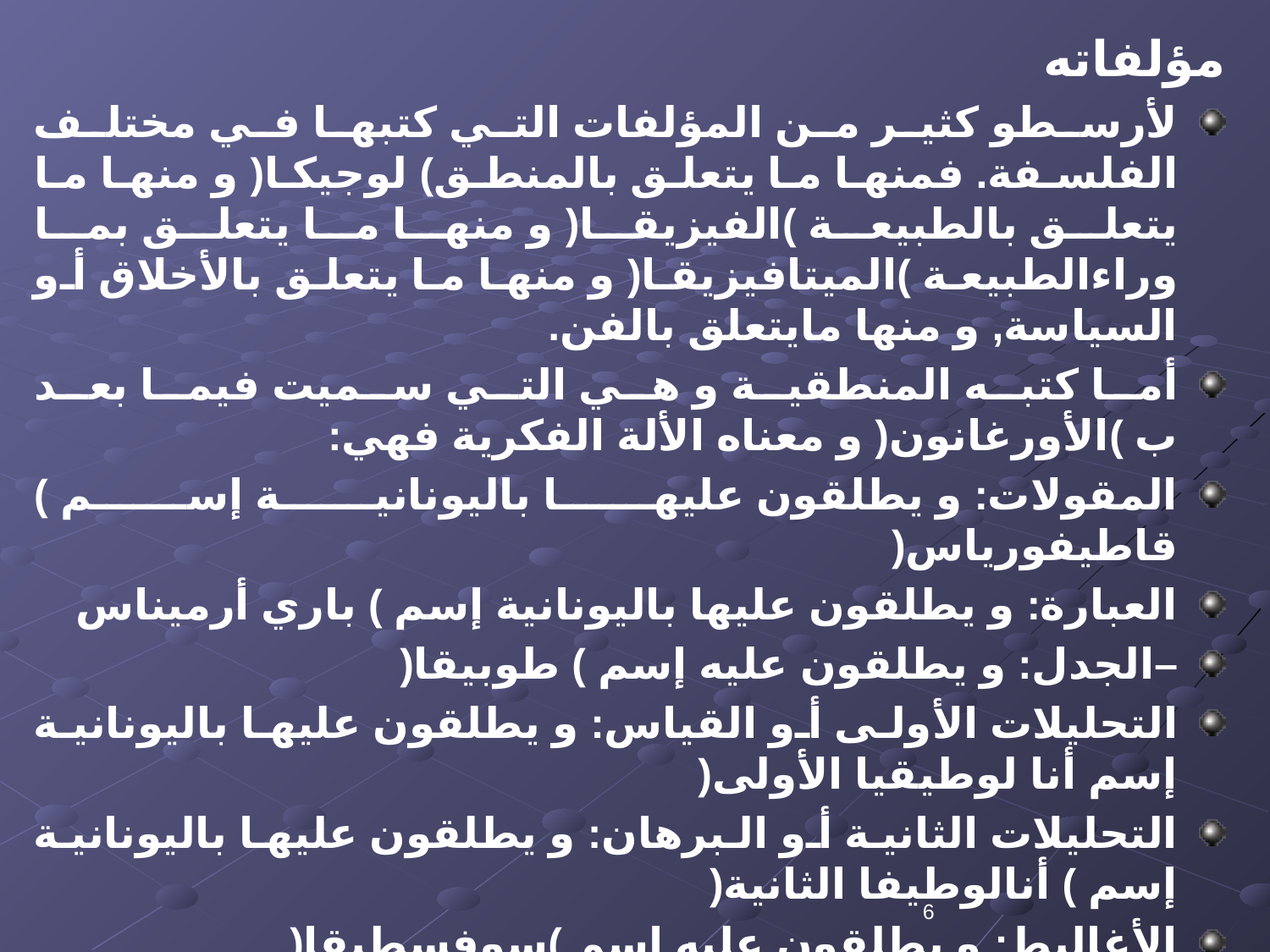

مؤلفاته
لأرسطو كثير من المؤلفات التي كتبها في مختلف الفلسفة. فمنها ما يتعلق بالمنطق) لوجيكا( و منها ما يتعلق بالطبيعة )الفيزيقا( و منها ما يتعلق بما وراءالطبيعة )الميتافيزيقا( و منها ما يتعلق بالأخلاق أو السياسة, و منها مايتعلق بالفن.
أما كتبه المنطقية و هي التي سميت فيما بعد ب )الأورغانون( و معناه الألة الفكرية فهي:
المقولات: و يطلقون عليها باليونانية إسم ) قاطيفورياس(
العبارة: و يطلقون عليها باليونانية إسم ) باري أرميناس
–الجدل: و يطلقون عليه إسم ) طوبيقا(
التحليلات الأولى أو القياس: و يطلقون عليها باليونانية إسم أنا لوطيقيا الأولى(
التحليلات الثانية أو البرهان: و يطلقون عليها باليونانية إسم ) أنالوطيفا الثانية(
الأغاليط: و يطلقون عليه إسم )سوفسطيقا(
6